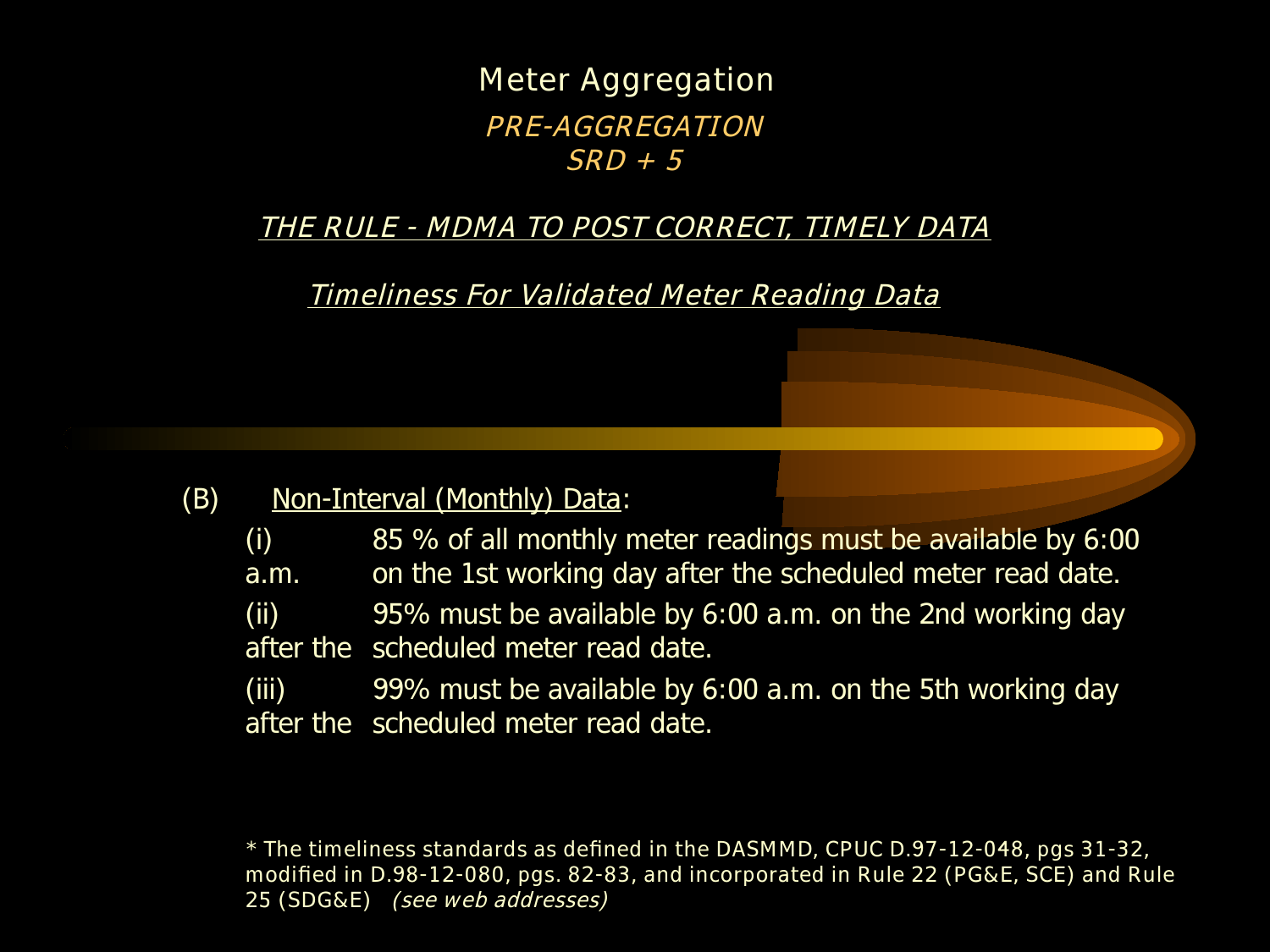

Meter Aggregation
# PRE-AGGREGATION SRD + 5 THE RULE - MDMA TO POST CORRECT, TIMELY DATA Timeliness For Validated Meter Reading Data

(B)      Non-Interval (Monthly) Data:
(i)	85 % of all monthly meter readings must be available by 6:00 a.m. 	on the 1st working day after the scheduled meter read date.
(ii)	95% must be available by 6:00 a.m. on the 2nd working day after the 	scheduled meter read date.
(iii)	99% must be available by 6:00 a.m. on the 5th working day after the 	scheduled meter read date.

* The timeliness standards as defined in the DASMMD, CPUC D.97-12-048, pgs 31-32, modified in D.98-12-080, pgs. 82-83, and incorporated in Rule 22 (PG&E, SCE) and Rule 25 (SDG&E)   (see web addresses)